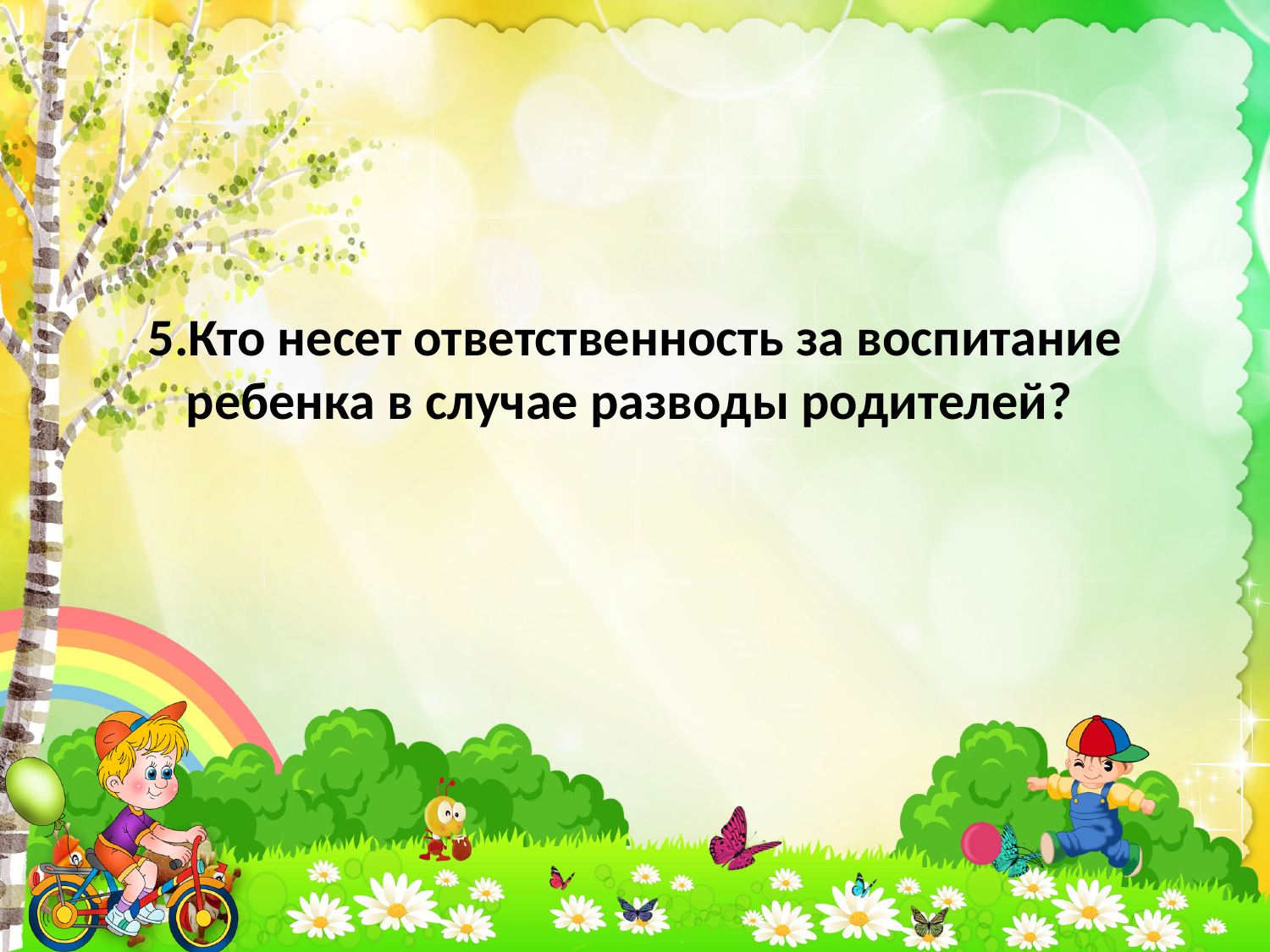

# 5.Кто несет ответственность за воспитание ребенка в случае разводы родителей?